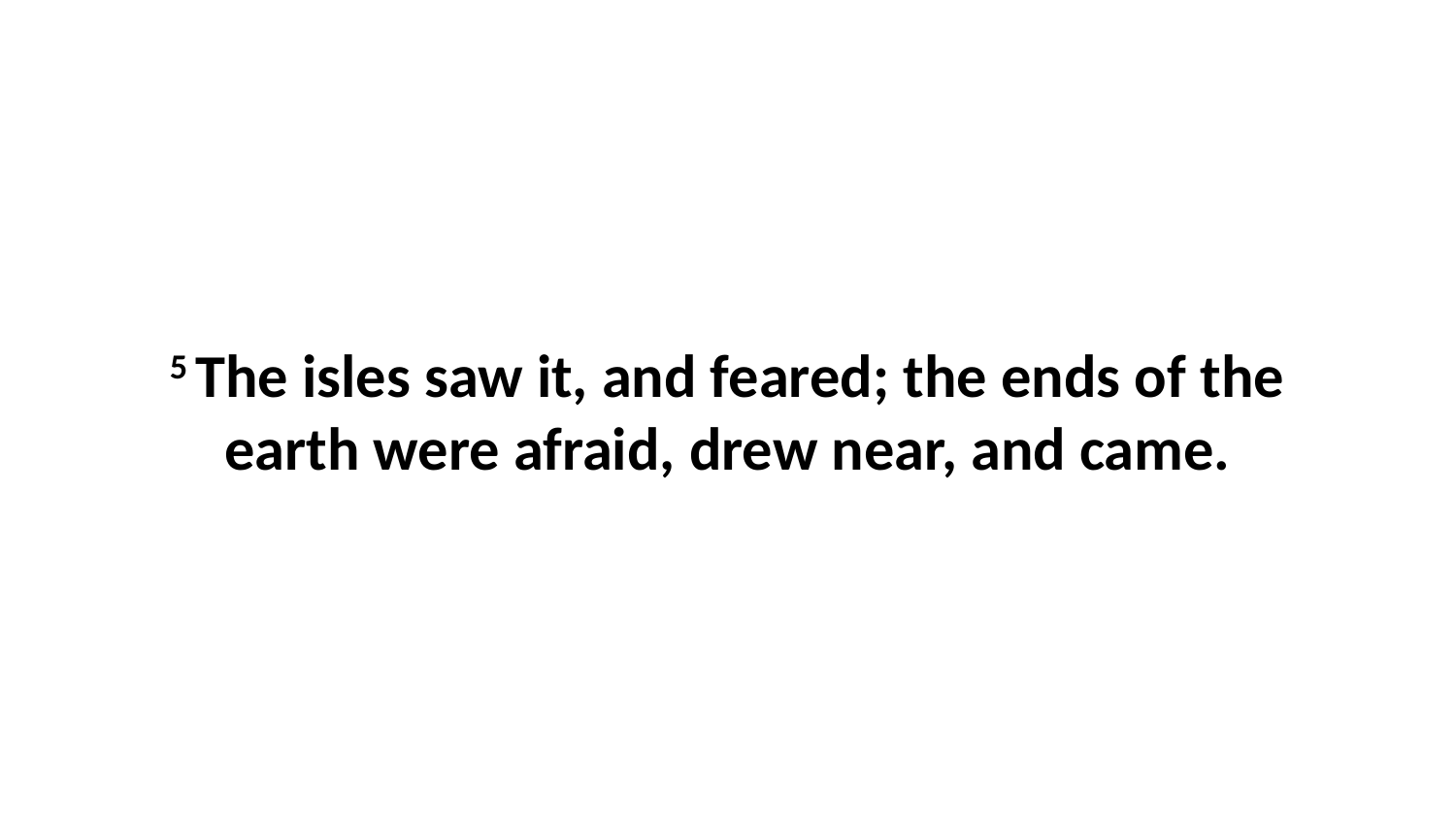

5 The isles saw it, and feared; the ends of the earth were afraid, drew near, and came.